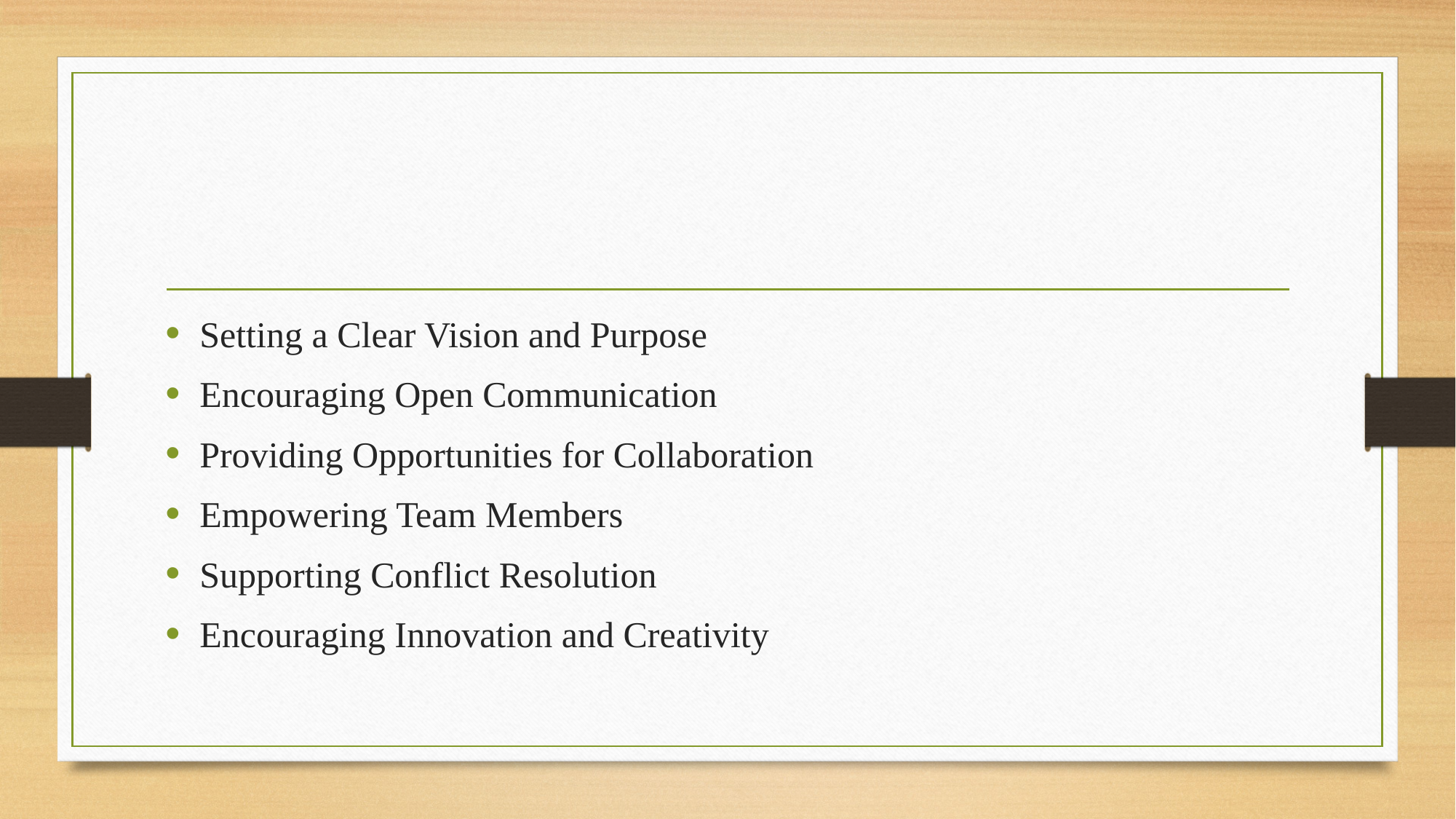

#
Setting a Clear Vision and Purpose
Encouraging Open Communication
Providing Opportunities for Collaboration
Empowering Team Members
Supporting Conflict Resolution
Encouraging Innovation and Creativity